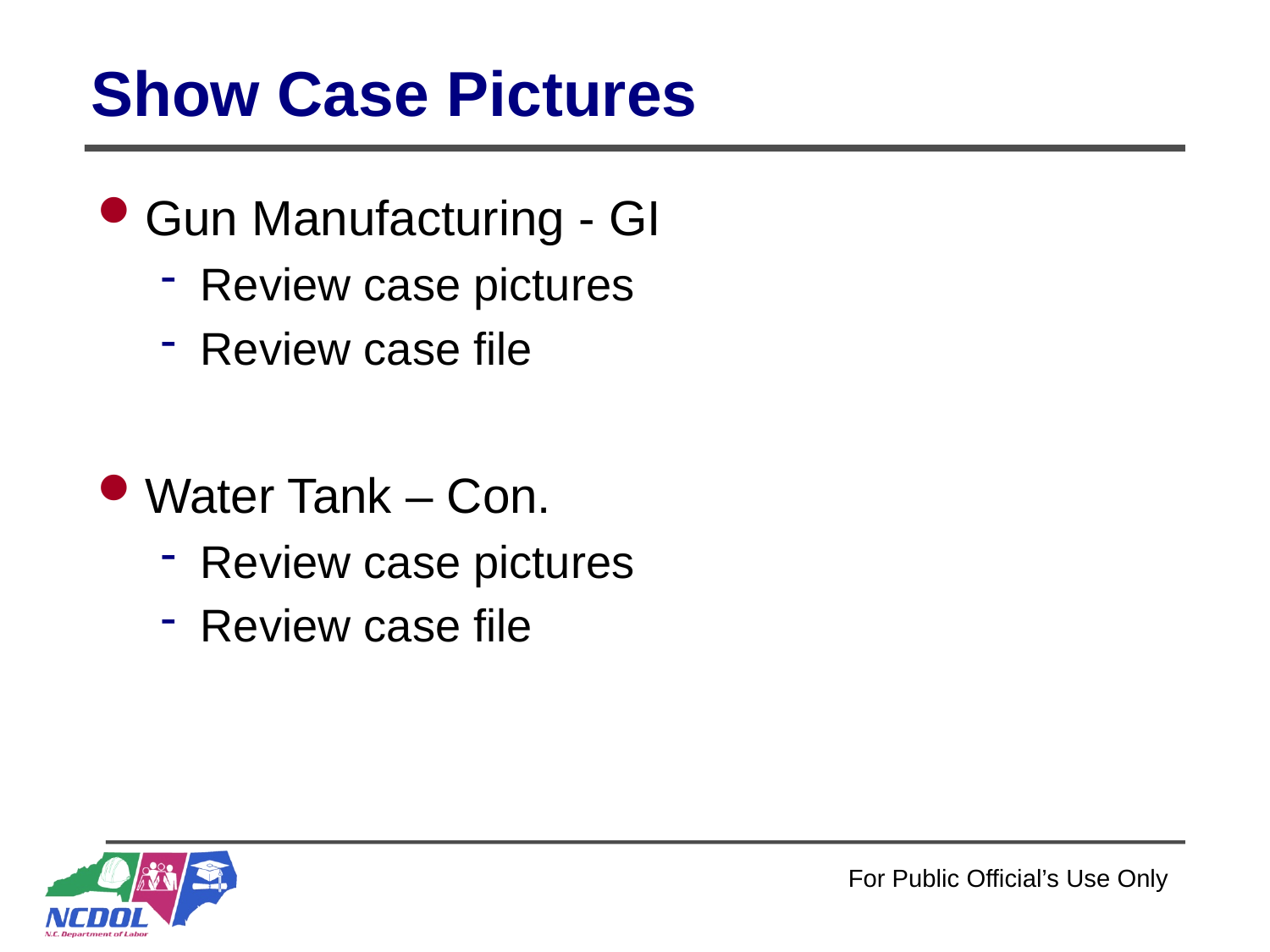

# Show Case Pictures
Gun Manufacturing - GI
Review case pictures
Review case file

Water Tank – Con.
Review case pictures
Review case file